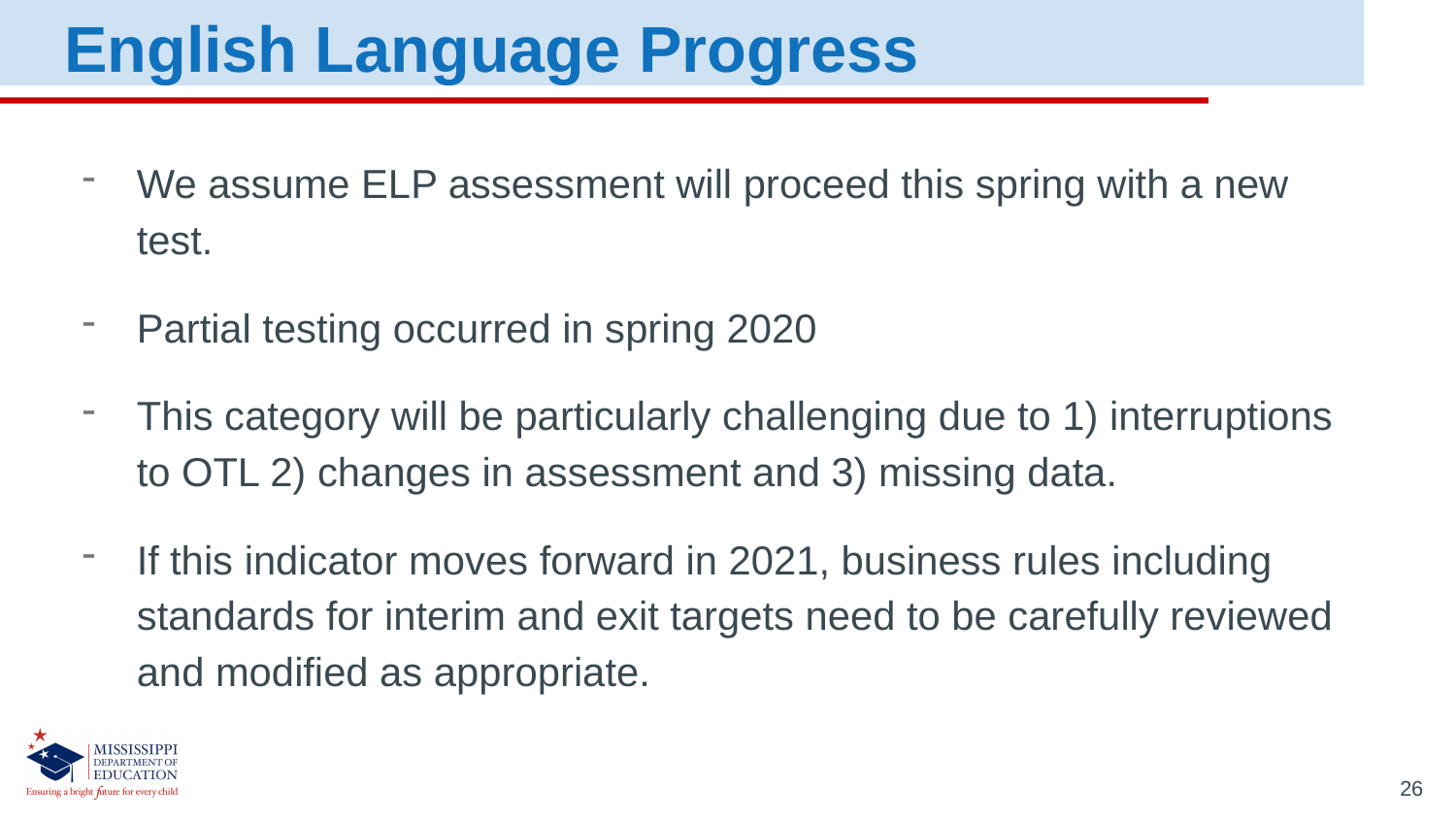

English Language Progress
We assume ELP assessment will proceed this spring with a new test.
Partial testing occurred in spring 2020
This category will be particularly challenging due to 1) interruptions to OTL 2) changes in assessment and 3) missing data.
If this indicator moves forward in 2021, business rules including standards for interim and exit targets need to be carefully reviewed and modified as appropriate.

26